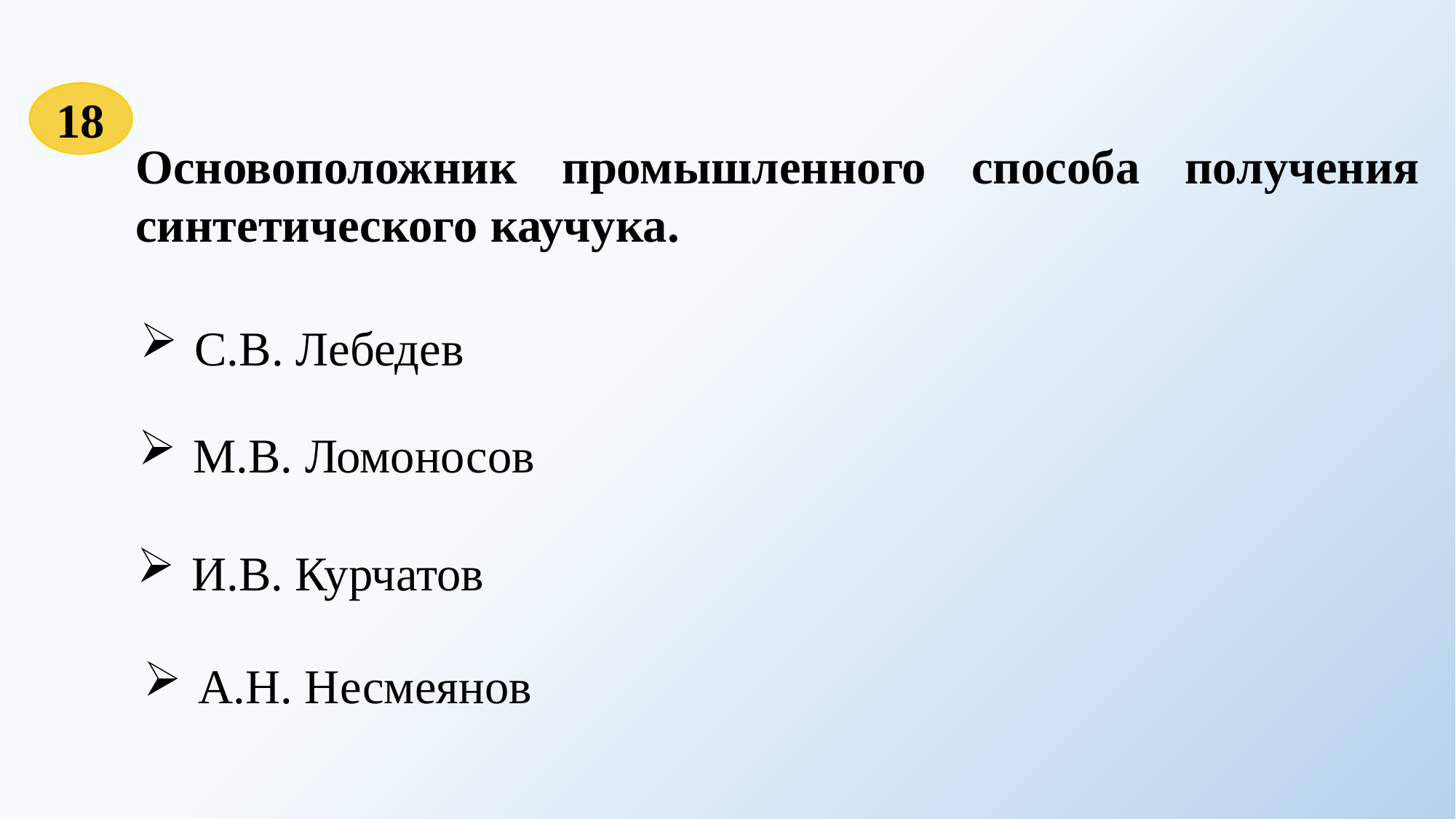

18
Основоположник промышленного способа получения синтетического каучука.
С.В. Лебедев
М.В. Ломоносов
И.В. Курчатов
А.Н. Несмеянов